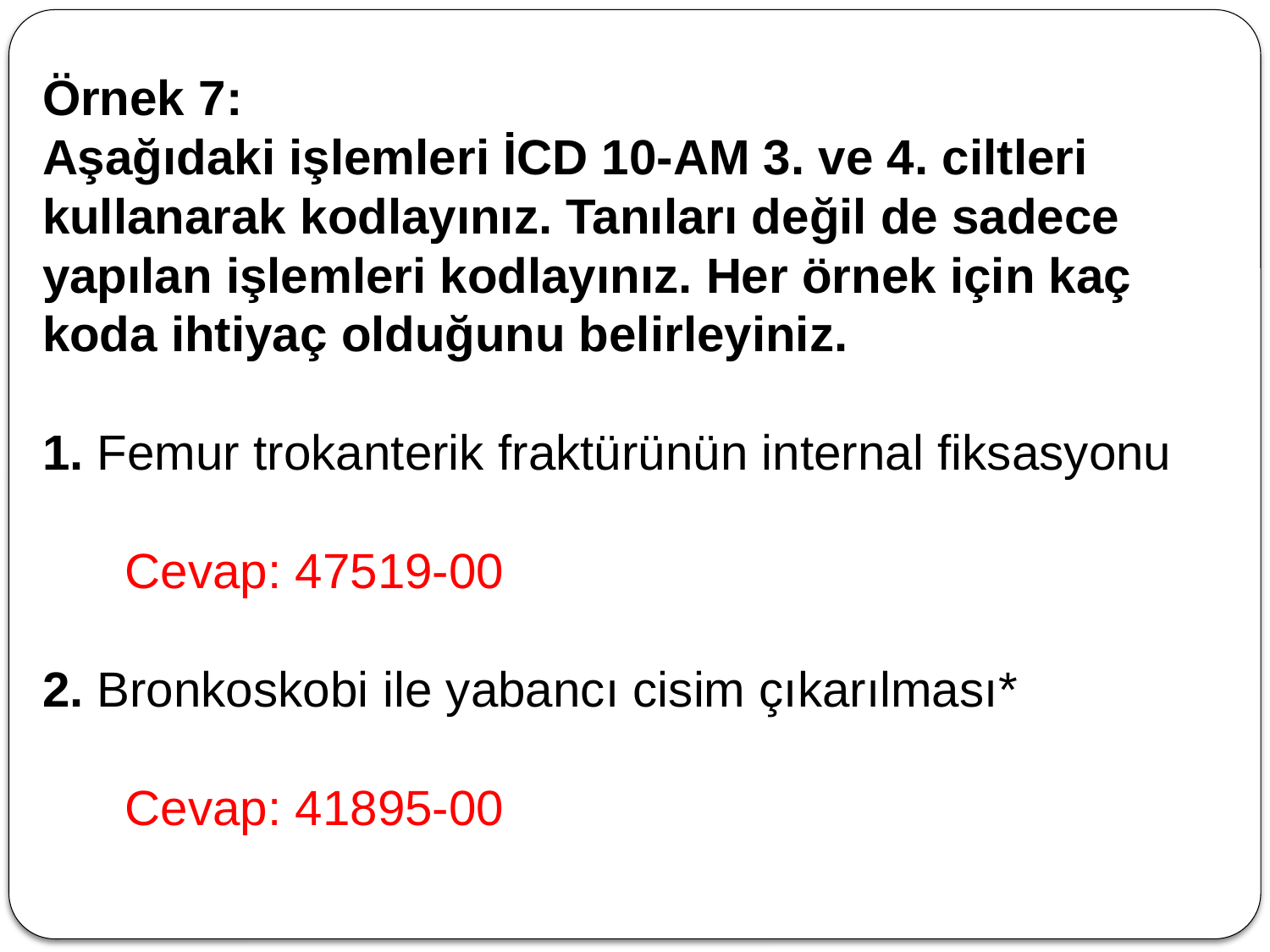

Örnek 7:
Aşağıdaki işlemleri İCD 10-AM 3. ve 4. ciltleri kullanarak kodlayınız. Tanıları değil de sadece yapılan işlemleri kodlayınız. Her örnek için kaç koda ihtiyaç olduğunu belirleyiniz.

1. Femur trokanterik fraktürünün internal fiksasyonu

      Cevap: 47519-00

2. Bronkoskobi ile yabancı cisim çıkarılması*

      Cevap: 41895-00